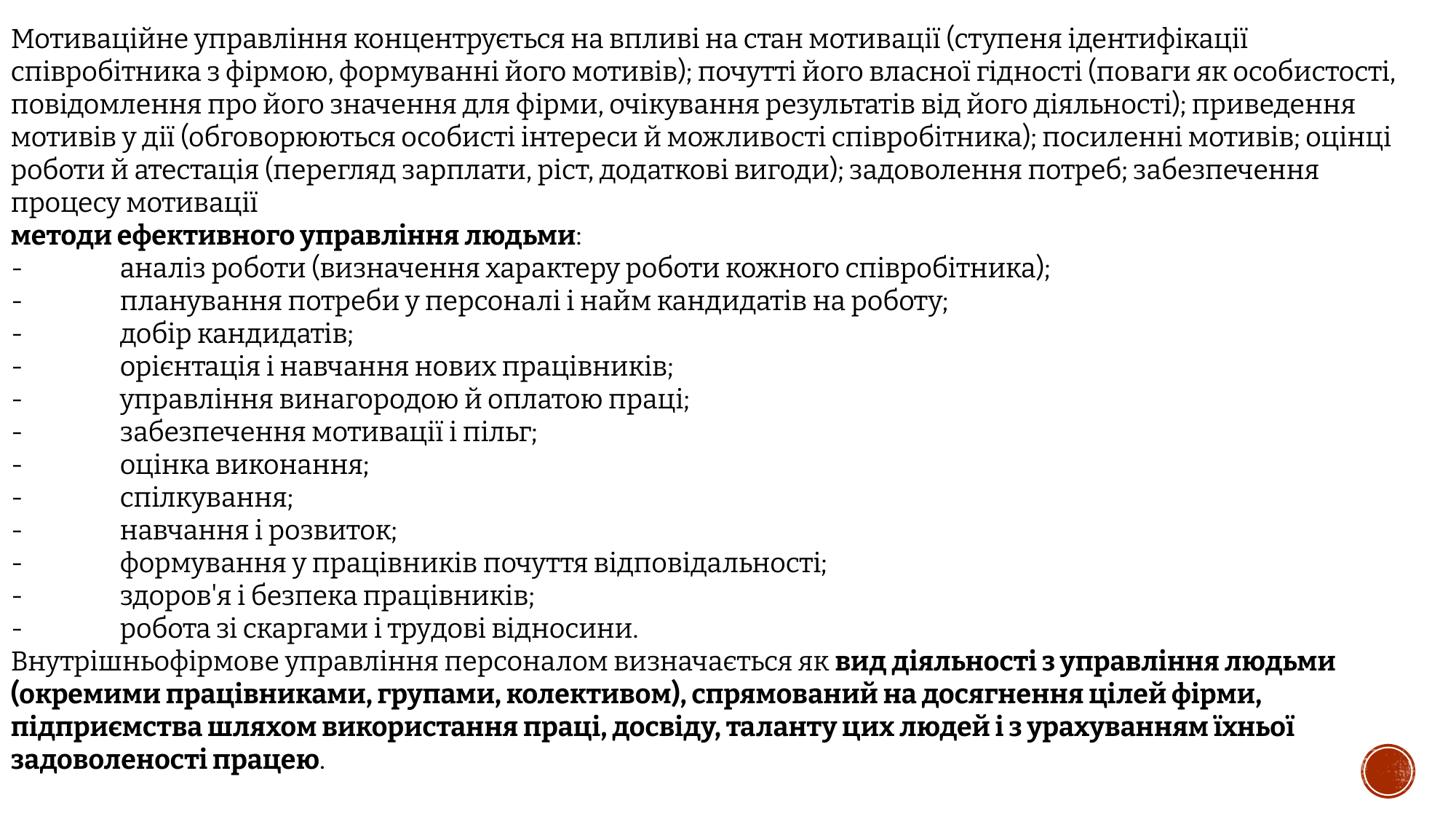

Мотиваційне управління концентрується на впливі на стан мотивації (ступеня ідентифікації співробітника з фірмою, формуванні його мотивів); почутті його власної гідності (поваги як особистості, повідомлення про його значення для фірми, очікування результатів від його діяльності); приведення мотивів у дії (обговорюються особисті інтереси й можливості співробітника); посиленні мотивів; оцінці роботи й атестація (перегляд зарплати, ріст, додаткові вигоди); задоволення потреб; забезпечення процесу мотивації
методи ефективного управління людьми:
-	аналіз роботи (визначення характеру роботи кожного співробітника);
-	планування потреби у персоналі і найм кандидатів на роботу;
-	добір кандидатів;
-	орієнтація і навчання нових працівників;
-	управління винагородою й оплатою праці;
-	забезпечення мотивації і пільг;
-	оцінка виконання;
-	спілкування;
-	навчання і розвиток;
-	формування у працівників почуття відповідальності;
-	здоров'я і безпека працівників;
-	робота зі скаргами і трудові відносини.
Внутрішньофірмове управління персоналом визначається як вид діяльності з управління людьми (окремими працівниками, групами, колективом), спрямований на досягнення цілей фірми, підприємства шляхом використання праці, досвіду, таланту цих людей і з урахуванням їхньої задоволеності працею.